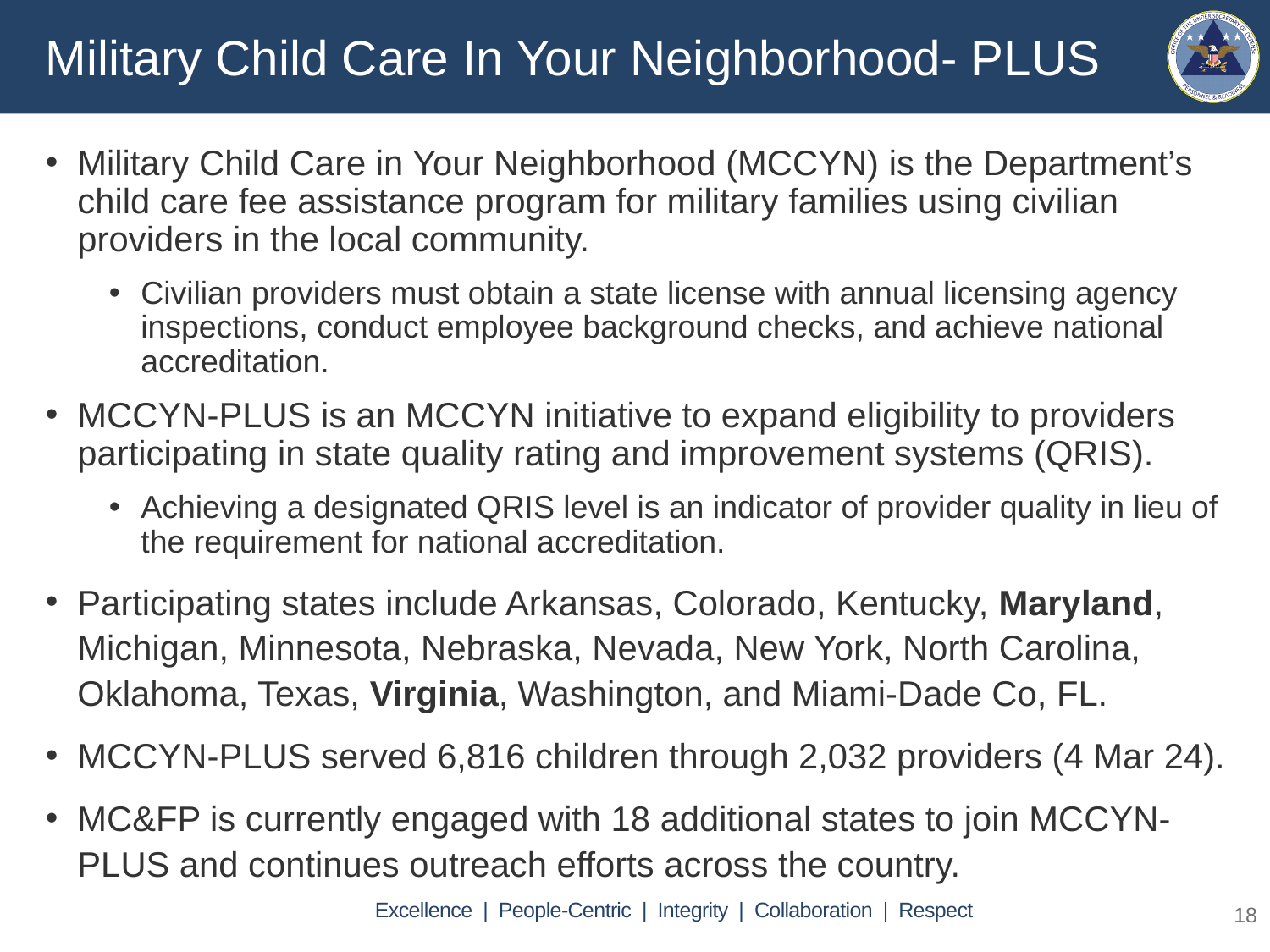

Military Child Care In Your Neighborhood- PLUS
Military Child Care in Your Neighborhood (MCCYN) is the Department’s child care fee assistance program for military families using civilian providers in the local community.
Civilian providers must obtain a state license with annual licensing agency inspections, conduct employee background checks, and achieve national accreditation.
MCCYN-PLUS is an MCCYN initiative to expand eligibility to providers participating in state quality rating and improvement systems (QRIS).
Achieving a designated QRIS level is an indicator of provider quality in lieu of the requirement for national accreditation.
Participating states include Arkansas, Colorado, Kentucky, Maryland, Michigan, Minnesota, Nebraska, Nevada, New York, North Carolina, Oklahoma, Texas, Virginia, Washington, and Miami-Dade Co, FL.
MCCYN-PLUS served 6,816 children through 2,032 providers (4 Mar 24).
MC&FP is currently engaged with 18 additional states to join MCCYN-PLUS and continues outreach efforts across the country.

18